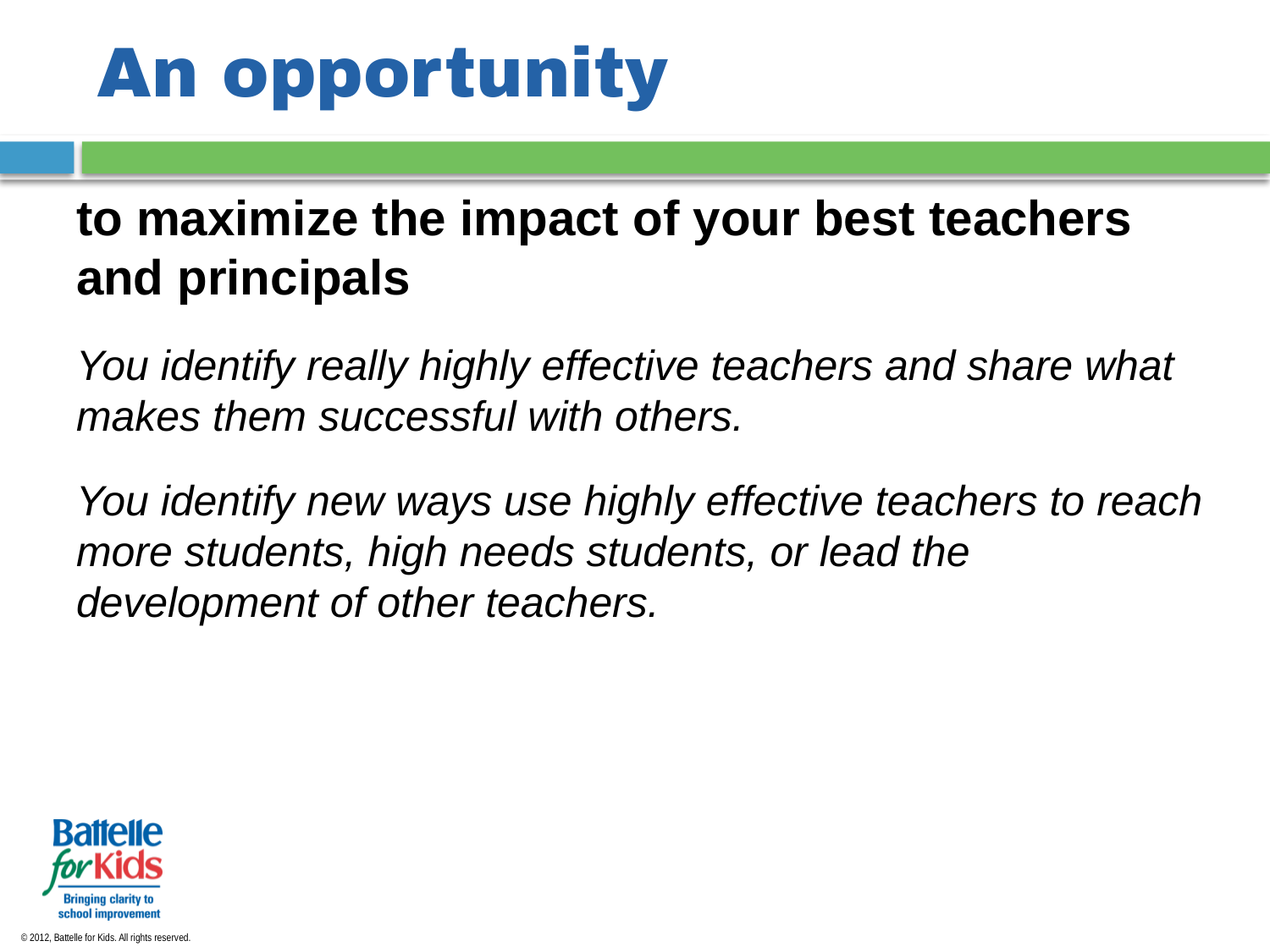

# An opportunity
to maximize the impact of your best teachers and principals
You identify really highly effective teachers and share what makes them successful with others.
You identify new ways use highly effective teachers to reach more students, high needs students, or lead the development of other teachers.